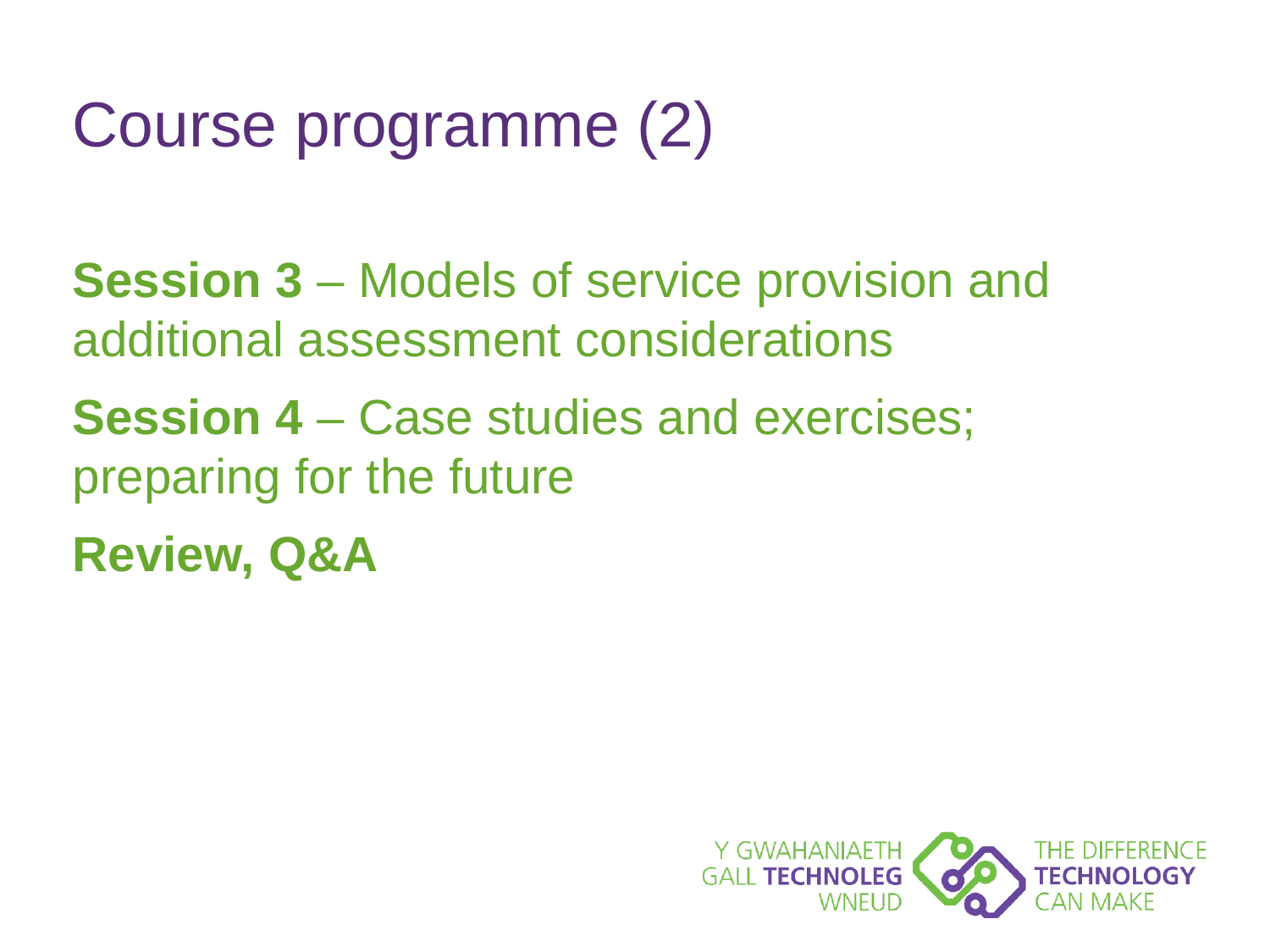

# Course programme (2)
Session 3 – Models of service provision and additional assessment considerations
Session 4 – Case studies and exercises; preparing for the future
Review, Q&A